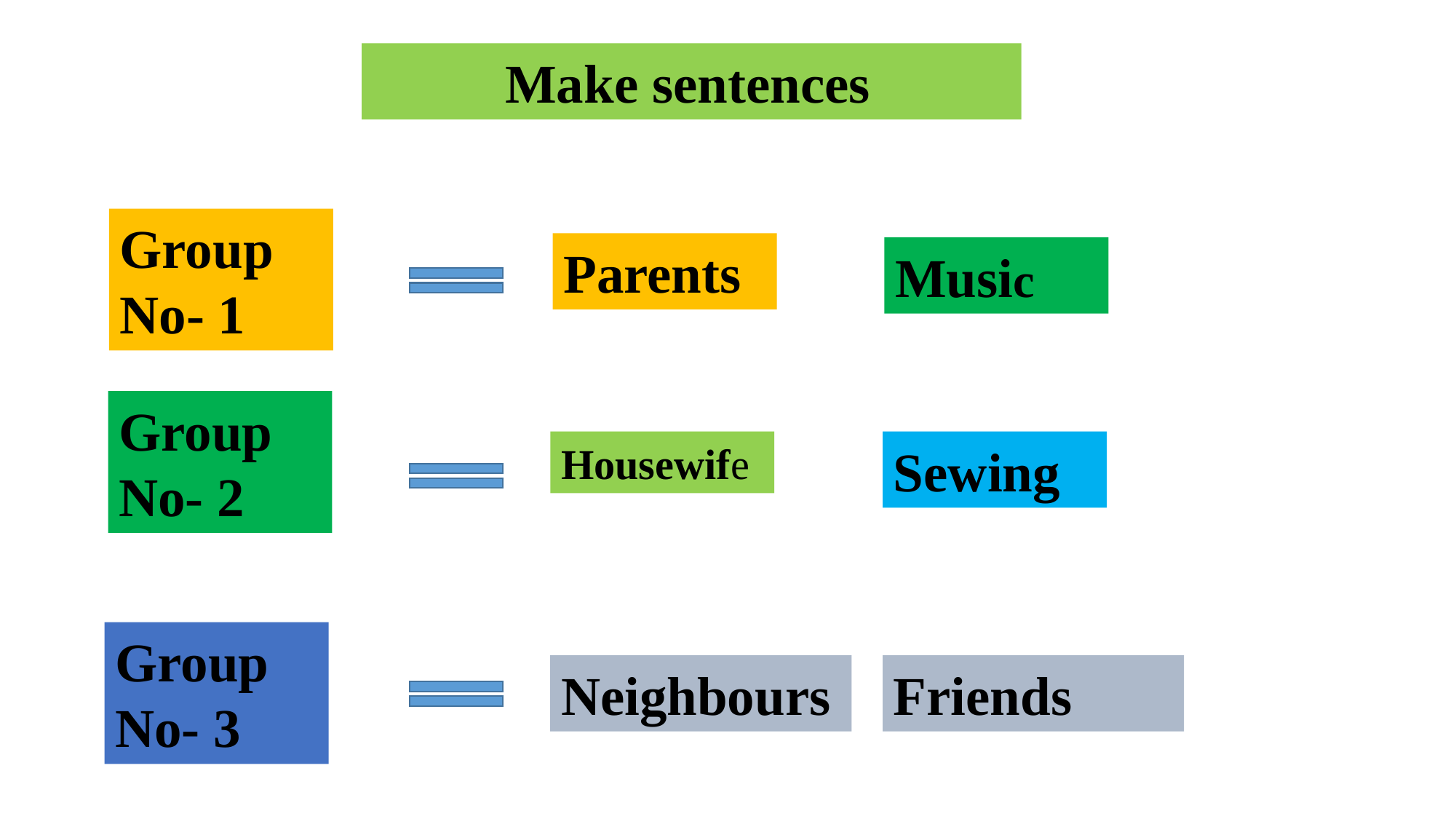

Make sentences
Group No- 1
Parents
Music

Group No- 2
Housewife
Sewing

Group No- 3
Neighbours
Friends